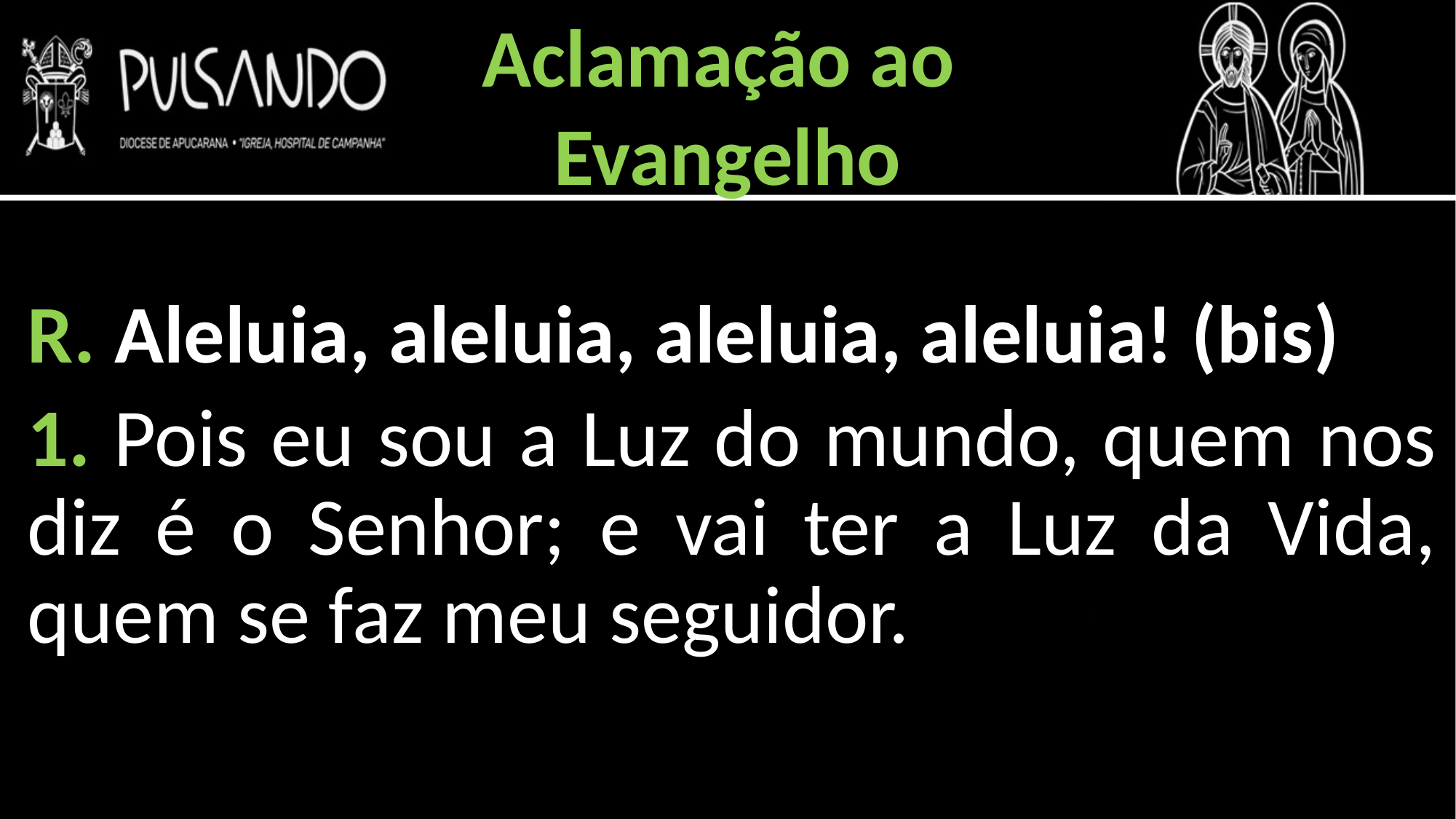

Aclamação ao
Evangelho
R. Aleluia, aleluia, aleluia, aleluia! (bis)
1. Pois eu sou a Luz do mundo, quem nos diz é o Senhor; e vai ter a Luz da Vida, quem se faz meu seguidor.